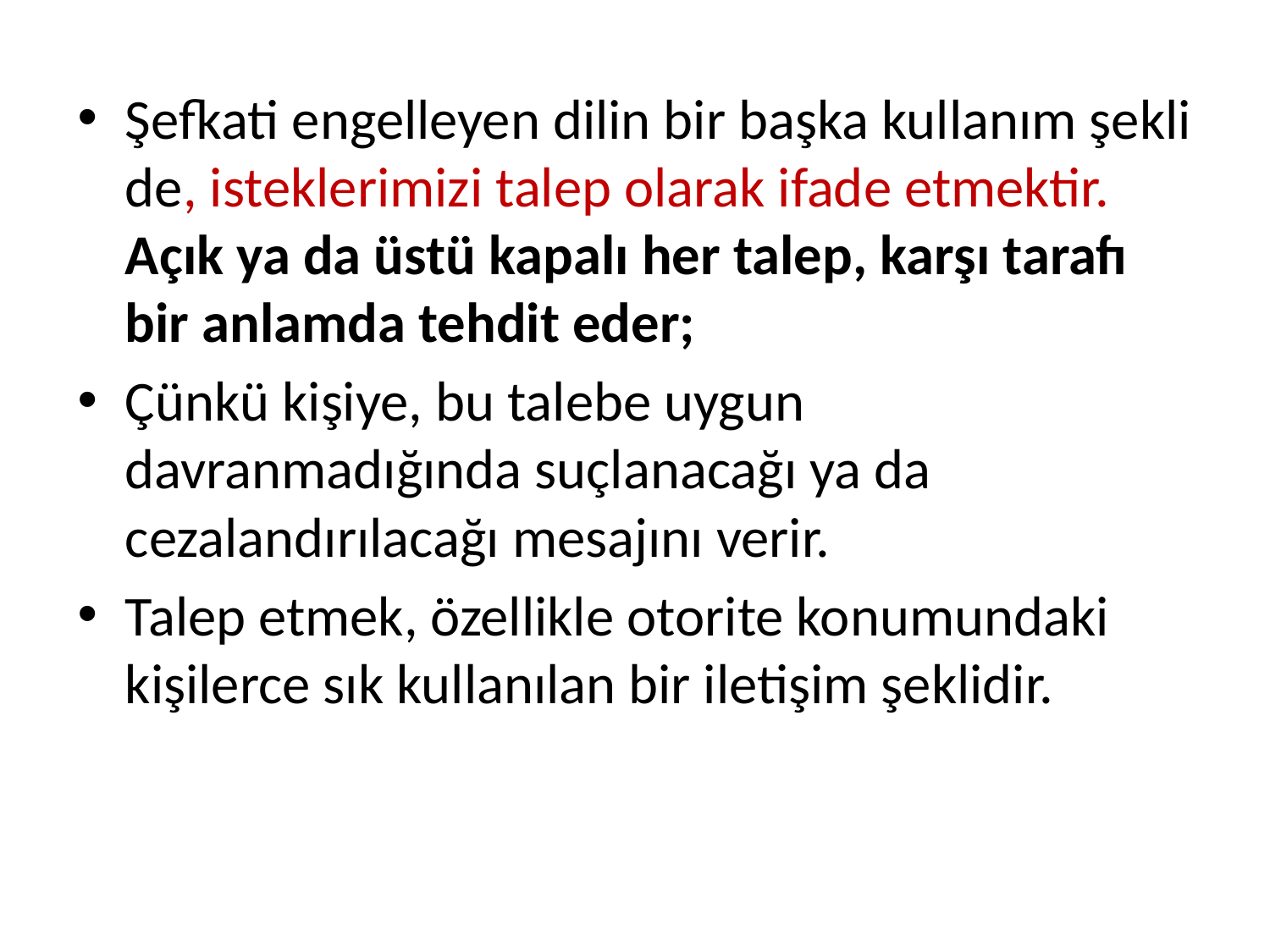

Şefkati engelleyen dilin bir başka kullanım şekli de, isteklerimizi talep olarak ifade etmektir. Açık ya da üstü kapalı her talep, karşı tarafı bir anlamda tehdit eder;
Çünkü kişiye, bu talebe uygun davranmadığında suçlanacağı ya da cezalandırılacağı mesajını verir.
Talep etmek, özellikle otorite konumundaki kişilerce sık kullanılan bir iletişim şeklidir.